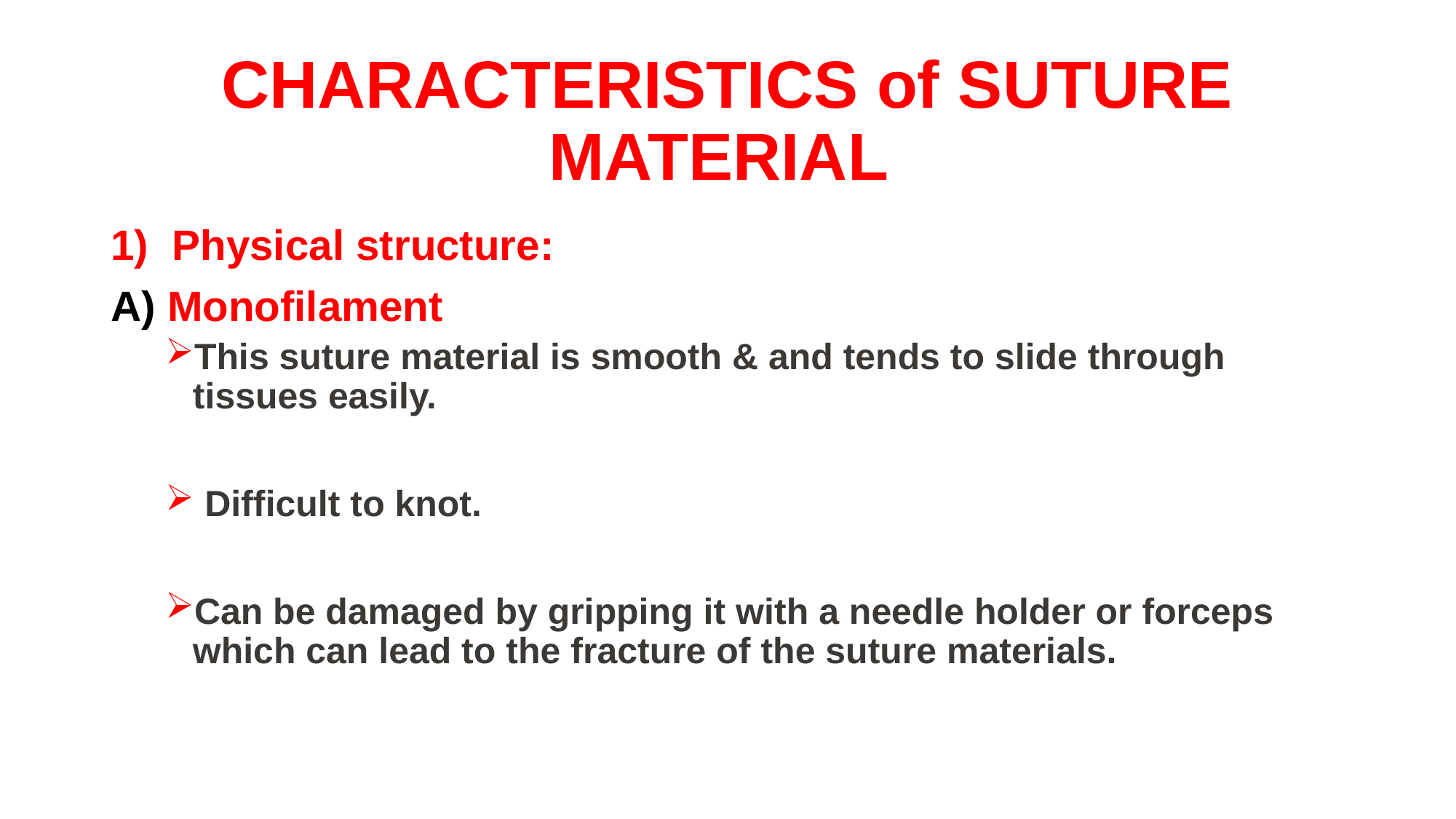

# CHARACTERISTICS of SUTURE MATERIAL
Physical structure:
A) Monofilament
This suture material is smooth & and tends to slide through tissues easily.

 Difficult to knot.

Can be damaged by gripping it with a needle holder or forceps which can lead to the fracture of the suture materials.